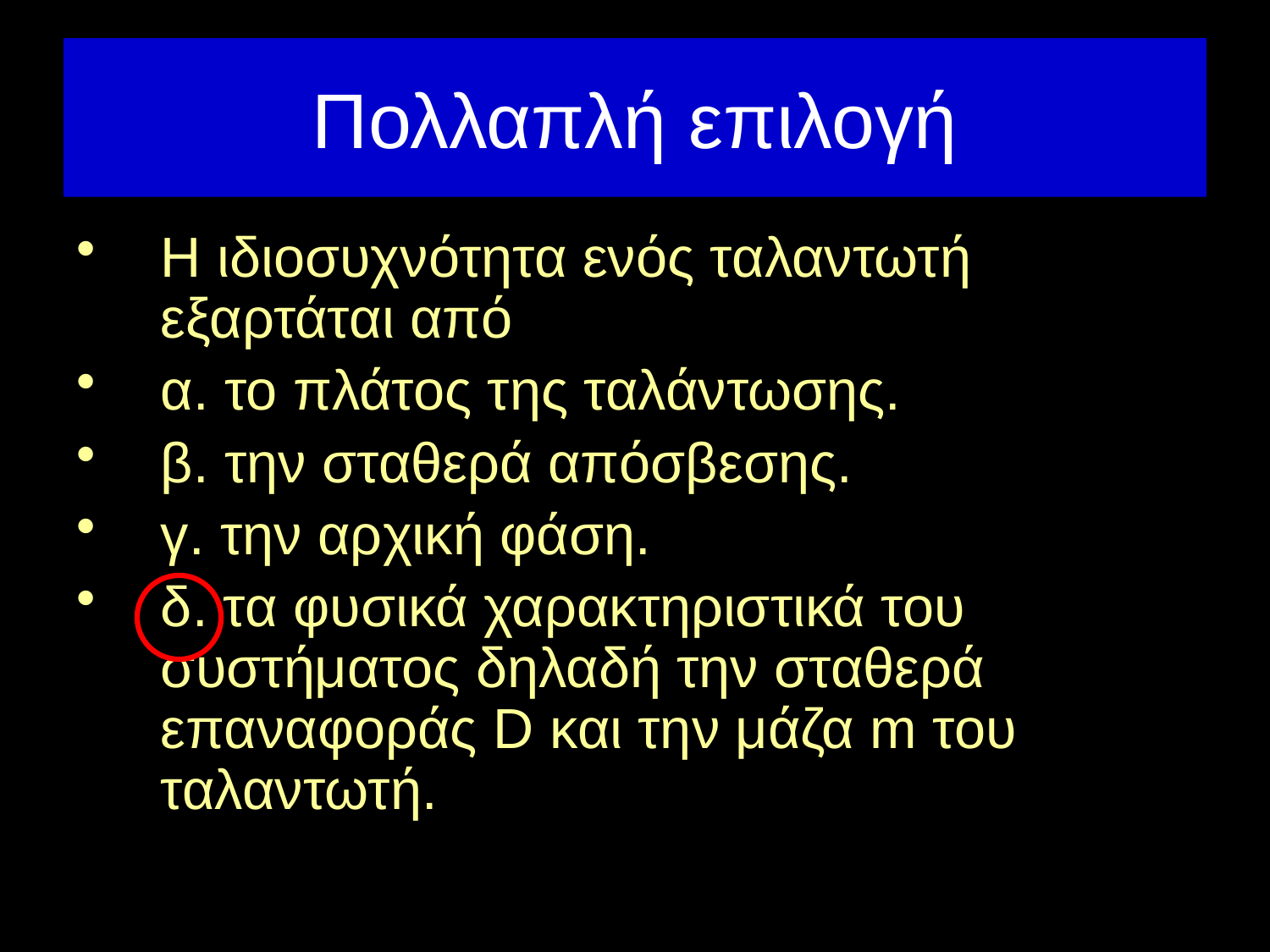

# Πολλαπλή επιλογή
Η ιδιοσυχνότητα ενός ταλαντωτή εξαρτάται από
α. το πλάτος της ταλάντωσης.
β. την σταθερά απόσβεσης.
γ. την αρχική φάση.
δ. τα φυσικά χαρακτηριστικά του συστήματος δηλαδή την σταθερά επαναφοράς D και την μάζα m του ταλαντωτή.